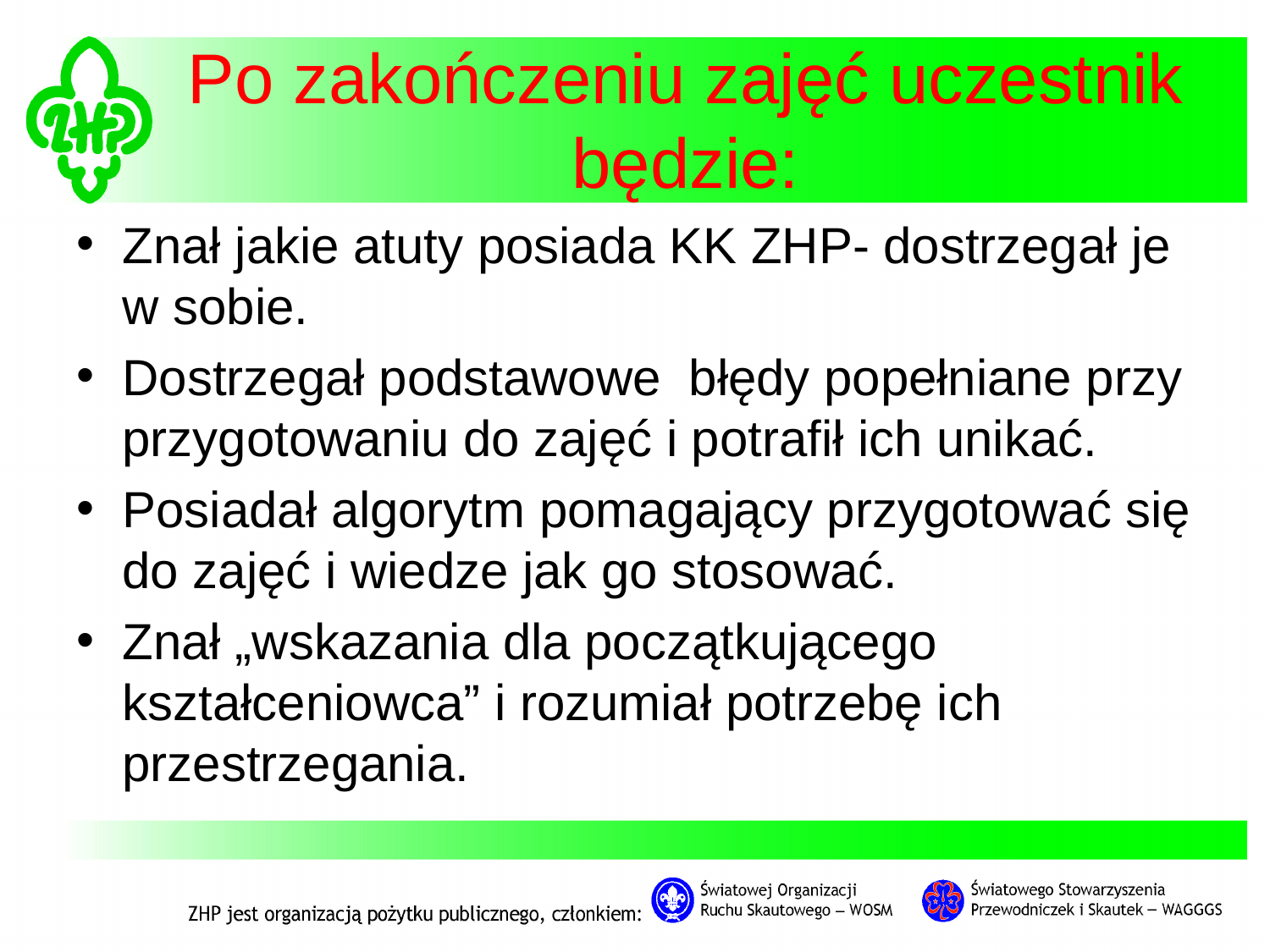

# Po zakończeniu zajęć uczestnik będzie:
Znał jakie atuty posiada KK ZHP- dostrzegał je w sobie.
Dostrzegał podstawowe  błędy popełniane przy przygotowaniu do zajęć i potrafił ich unikać.
Posiadał algorytm pomagający przygotować się do zajęć i wiedze jak go stosować.
Znał „wskazania dla początkującego kształceniowca” i rozumiał potrzebę ich przestrzegania.